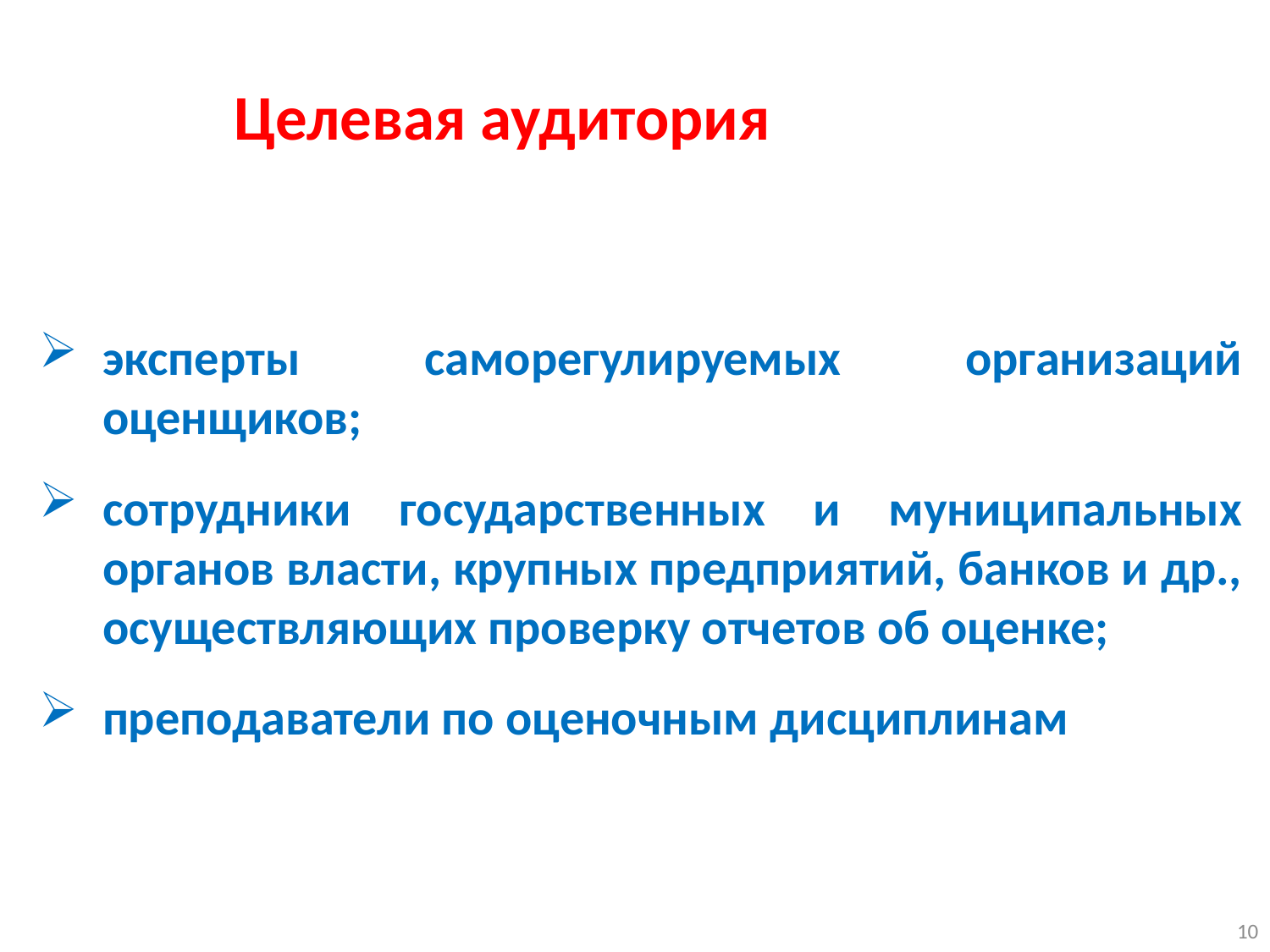

Целевая аудитория
эксперты саморегулируемых организаций оценщиков;
сотрудники государственных и муниципальных органов власти, крупных предприятий, банков и др., осуществляющих проверку отчетов об оценке;
преподаватели по оценочным дисциплинам
10